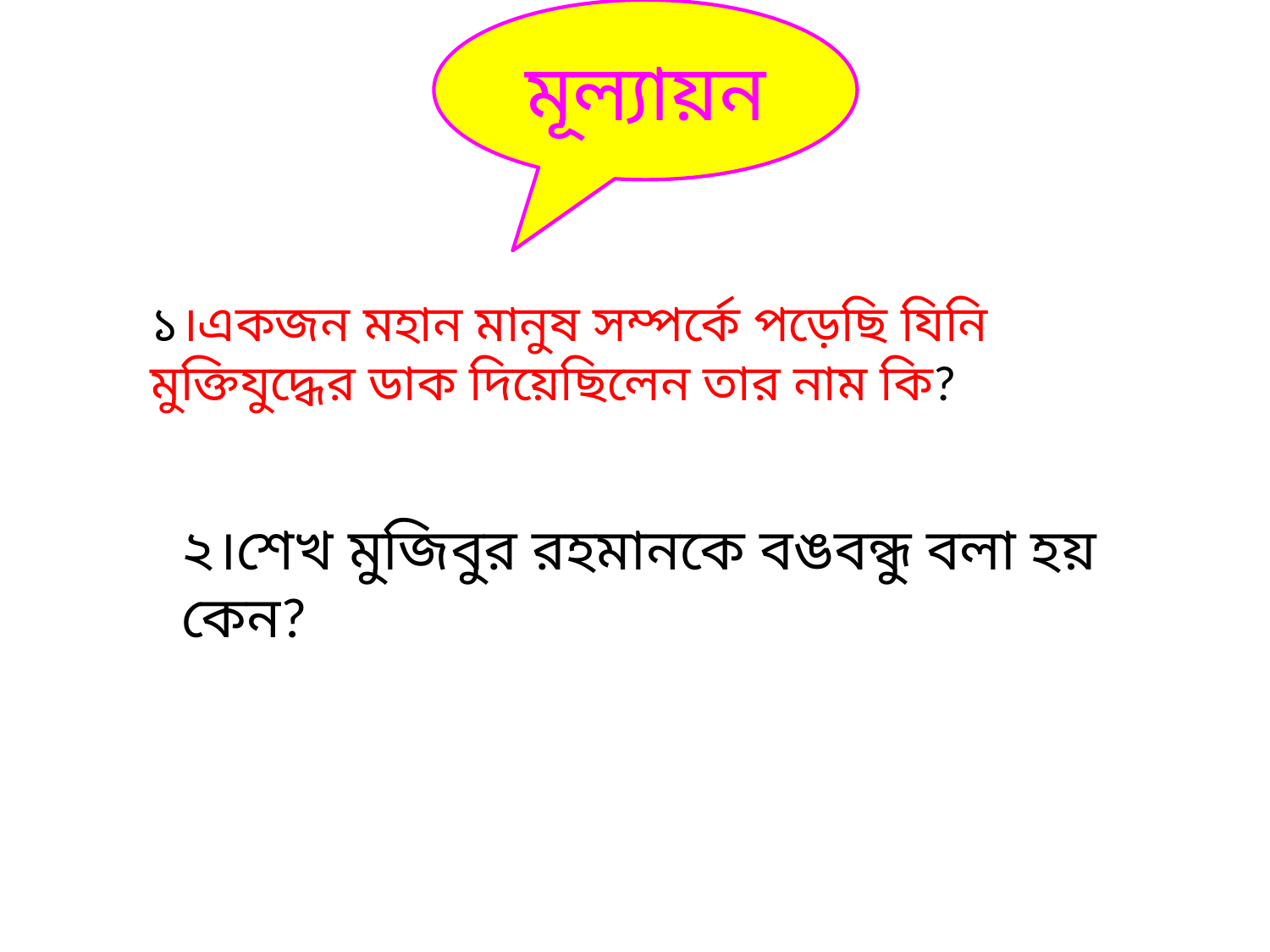

মূল্যায়ন
১।একজন মহান মানুষ সম্পর্কে পড়েছি যিনি মুক্তিযুদ্ধের ডাক দিয়েছিলেন তার নাম কি?
২।শেখ মুজিবুর রহমানকে বঙবন্ধু বলা হয় কেন?